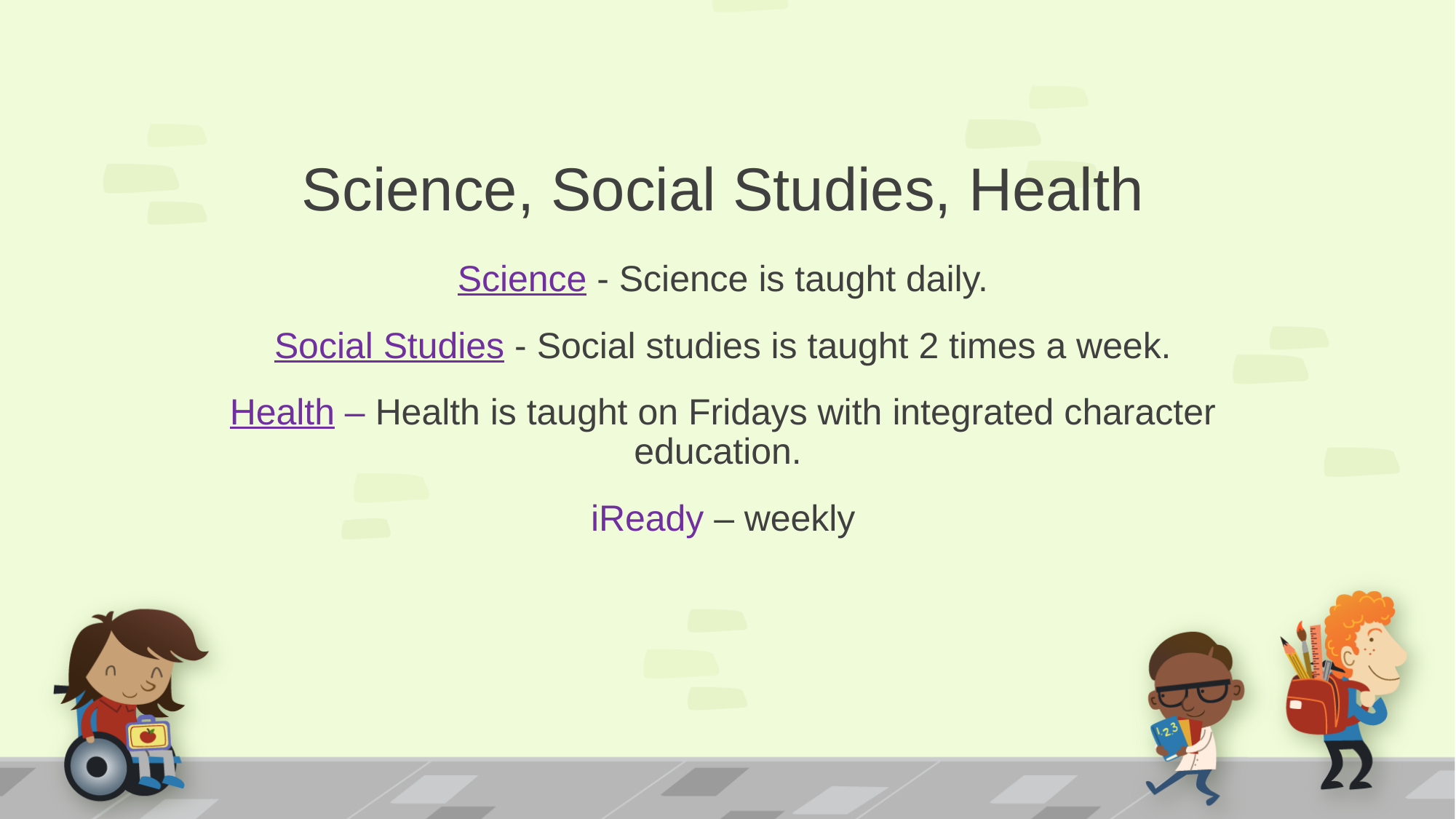

# Science, Social Studies, Health
Science - Science is taught daily.
Social Studies - Social studies is taught 2 times a week.
Health – Health is taught on Fridays with integrated character education.
iReady – weekly